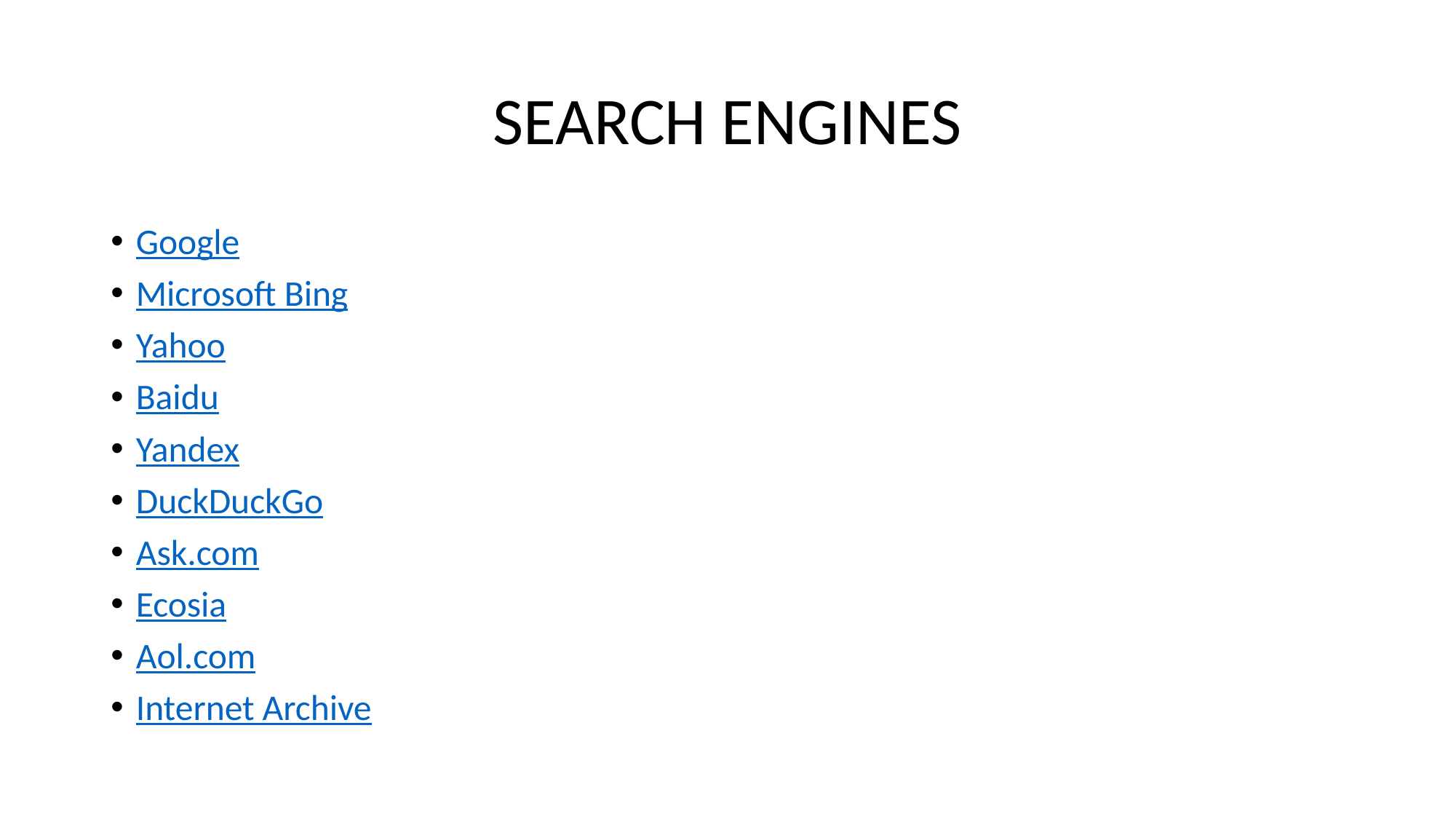

# SEARCH ENGINES
Google
Microsoft Bing
Yahoo
Baidu
Yandex
DuckDuckGo
Ask.com
Ecosia
Aol.com
Internet Archive